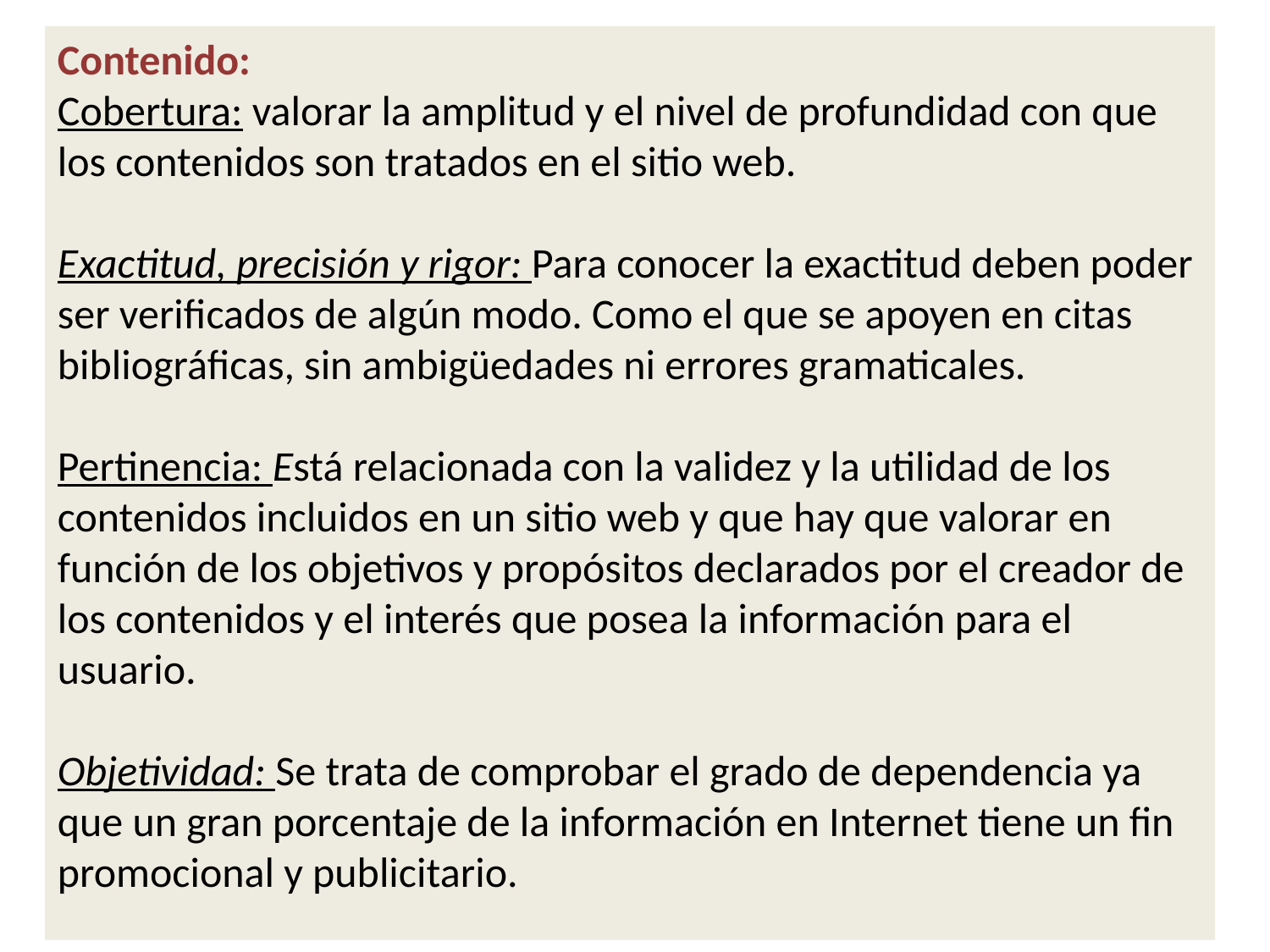

Contenido:
Cobertura: valorar la amplitud y el nivel de profundidad con que los contenidos son tratados en el sitio web.
Exactitud, precisión y rigor: Para conocer la exactitud deben poder ser verificados de algún modo. Como el que se apoyen en citas bibliográficas, sin ambigüedades ni errores gramaticales.
Pertinencia: Está relacionada con la validez y la utilidad de los contenidos incluidos en un sitio web y que hay que valorar en función de los objetivos y propósitos declarados por el creador de los contenidos y el interés que posea la información para el usuario.
Objetividad: Se trata de comprobar el grado de dependencia ya que un gran porcentaje de la información en Internet tiene un fin promocional y publicitario.